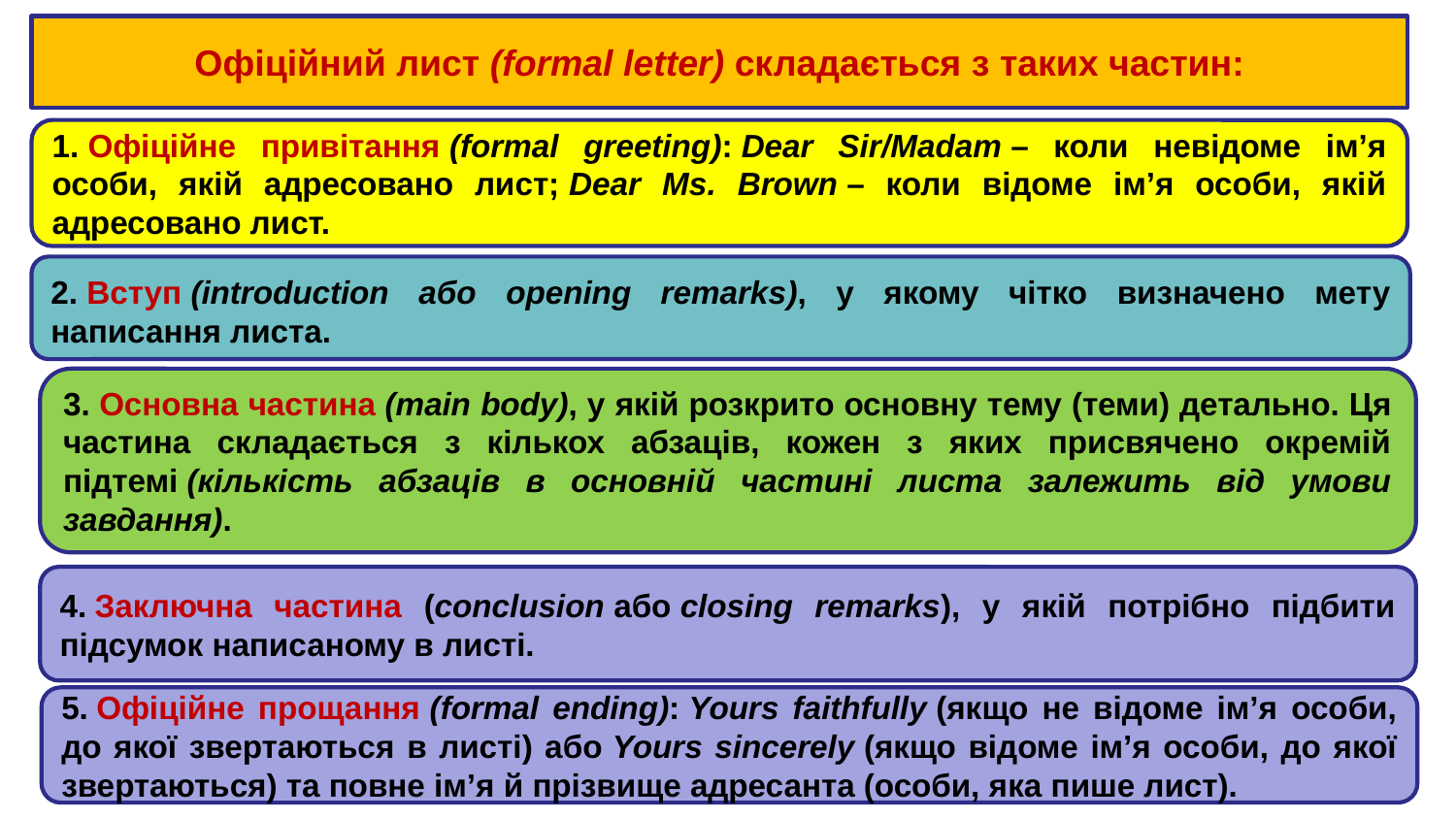

Офіційний лист (formal letter) складається з таких частин:

1. Офіційне привітання (formal greeting): Dear Sir/Madam – коли невідоме ім’я особи, якій адресовано лист; Dear Ms. Brown – коли відоме ім’я особи, якій адресовано лист.

2. Вступ (introduction або opening remarks), у якому чітко визначено мету написання листа.

3. Основна частина (main body), у якій розкрито основну тему (теми) детально. Ця частина складається з кількох абзаців, кожен з яких присвячено окремій підтемі (кількість абзаців в основній частині листа залежить від умови завдання).

4. Заключна частина (conclusion або closing remarks), у якій потрібно підбити підсумок написаному в листі.

5. Офіційне прощання (formal ending): Yours faithfully (якщо не відоме ім’я особи, до якої звертаються в листі) або Yours sincerely (якщо відоме ім’я особи, до якої звертаються) та повне ім’я й прізвище адресанта (особи, яка пише лист).